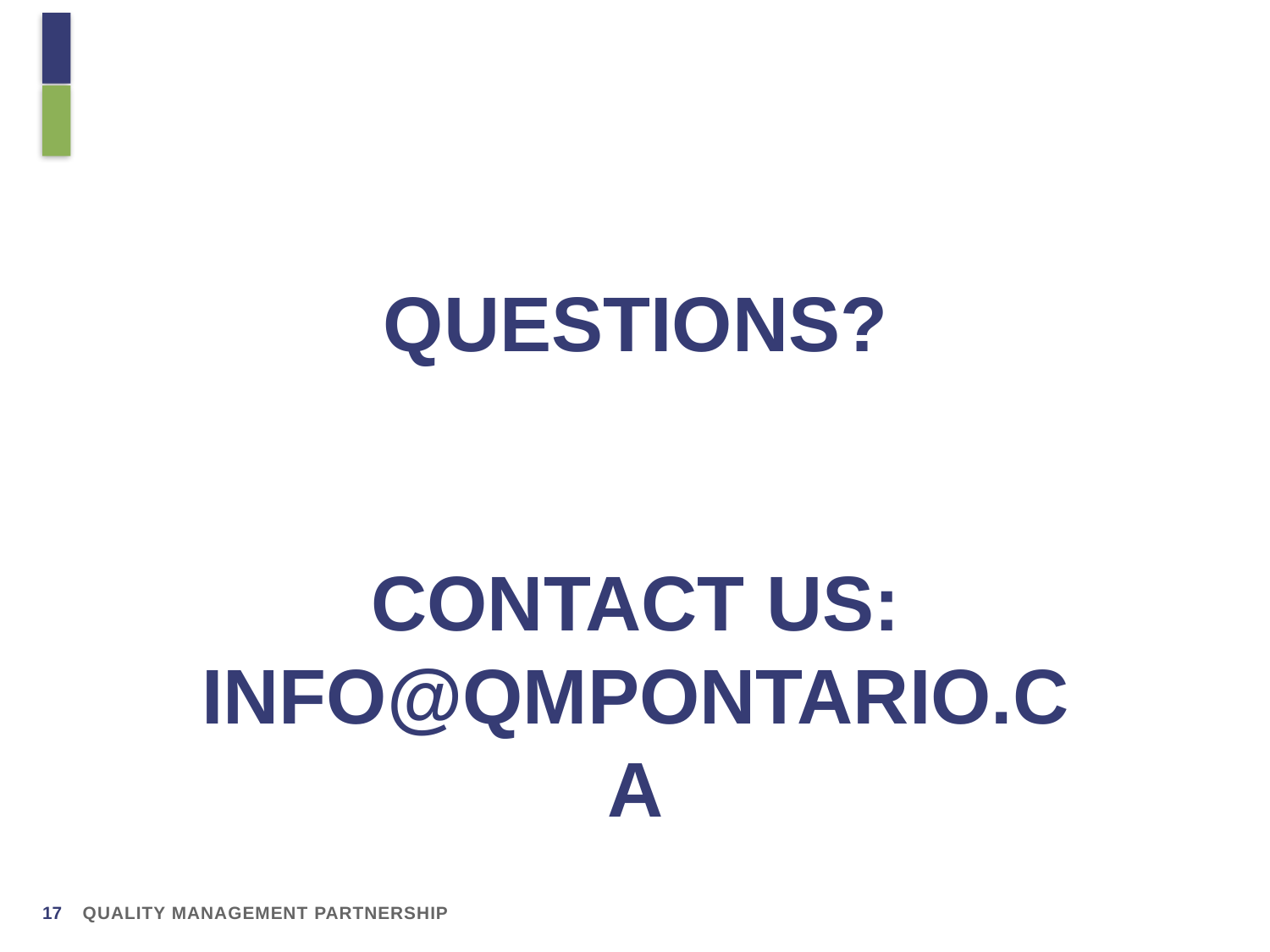

Questions?

Contact Us:
info@qmpontario.ca
9%
Quality management partnership